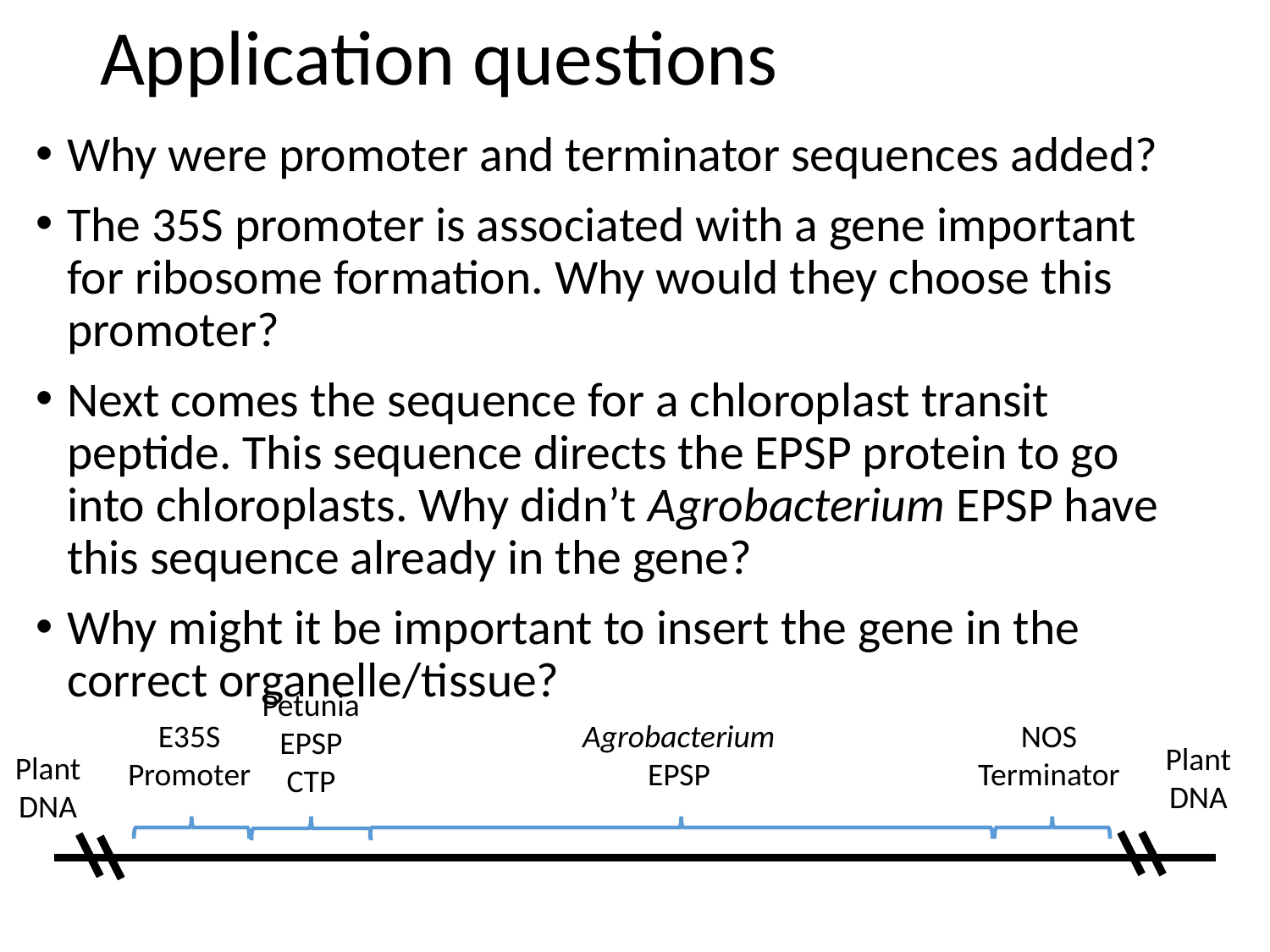

# Application questions
Why were promoter and terminator sequences added?
The 35S promoter is associated with a gene important for ribosome formation. Why would they choose this promoter?
Next comes the sequence for a chloroplast transit peptide. This sequence directs the EPSP protein to go into chloroplasts. Why didn’t Agrobacterium EPSP have this sequence already in the gene?
Why might it be important to insert the gene in the correct organelle/tissue?

Petunia
EPSP
CTP
E35S Promoter
Agrobacterium EPSP
NOS Terminator
Plant DNA
Plant DNA